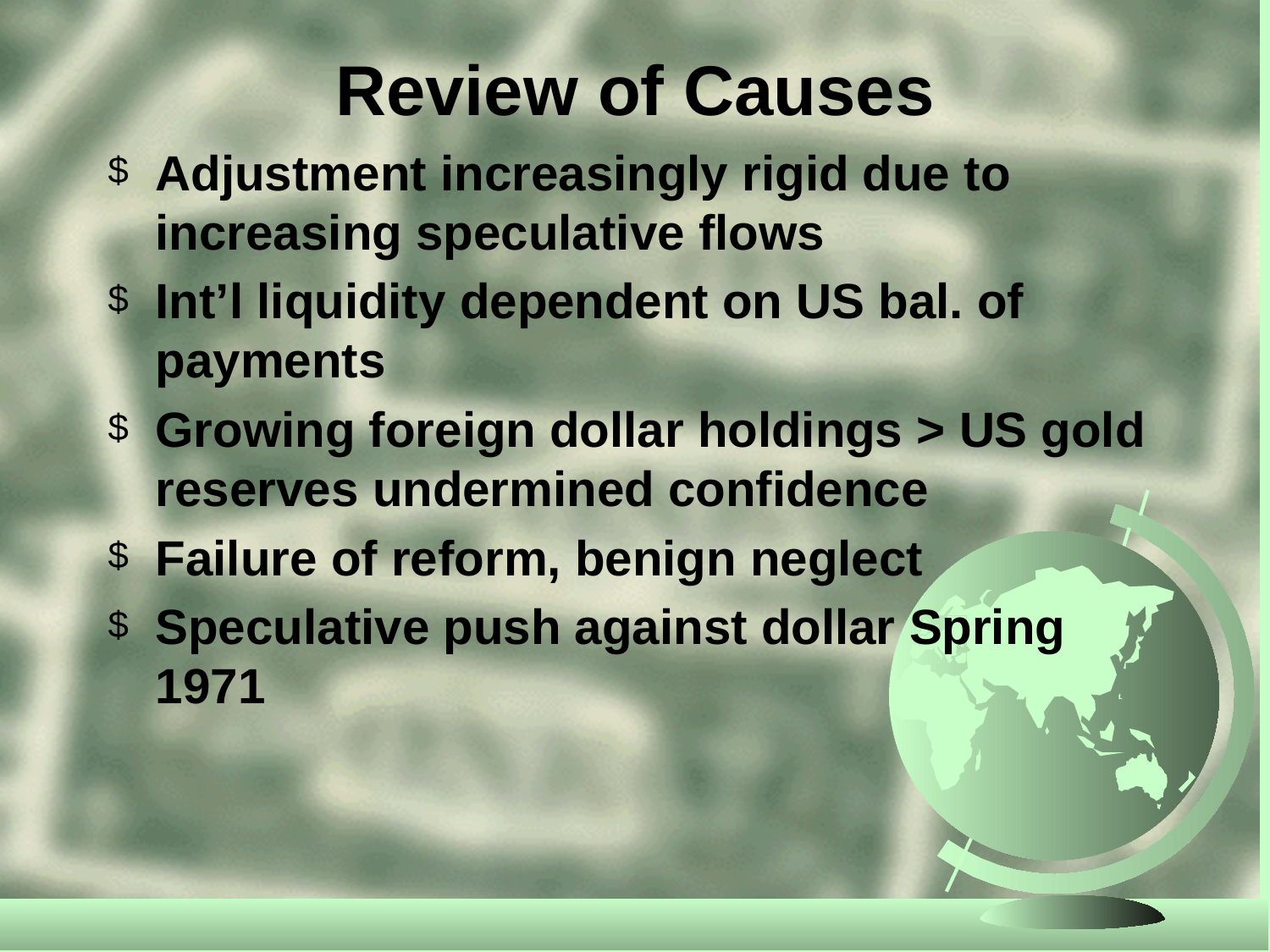

# Review of Causes
Adjustment increasingly rigid due to increasing speculative flows
Int’l liquidity dependent on US bal. of payments
Growing foreign dollar holdings > US gold reserves undermined confidence
Failure of reform, benign neglect
Speculative push against dollar Spring 1971